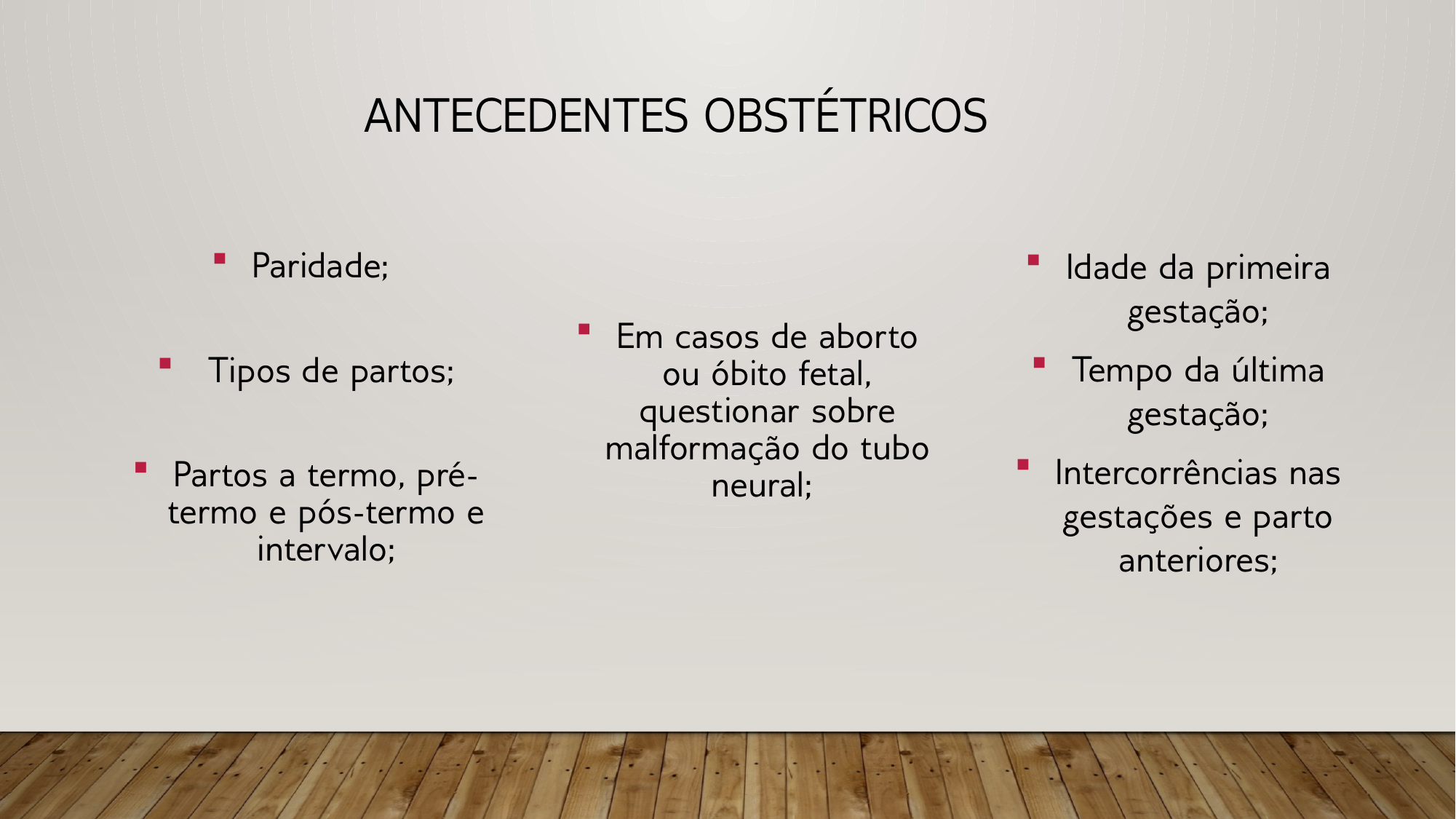

# Antecedentes oBstétricos
Paridade;

 Tipos de partos;

Partos a termo, pré-termo e pós-termo e intervalo;

Em casos de aborto ou óbito fetal, questionar sobre malformação do tubo neural;

Idade da primeira gestação;
Tempo da última gestação;
Intercorrências nas gestações e parto anteriores;